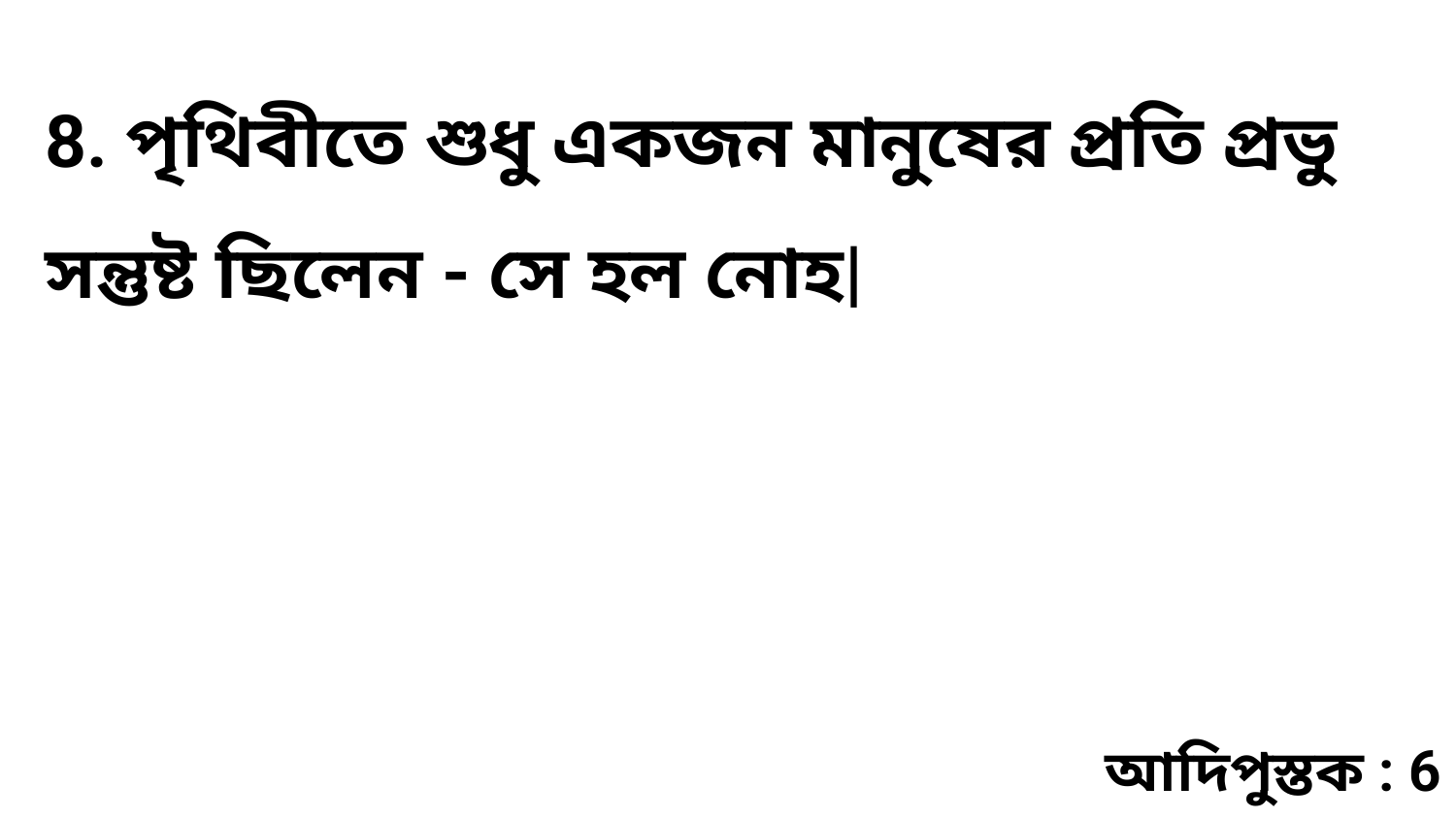

8. পৃথিবীতে শুধু একজন মানুষের প্রতি প্রভু সন্তুষ্ট ছিলেন - সে হল নোহ|
আদিপুস্তক : 6